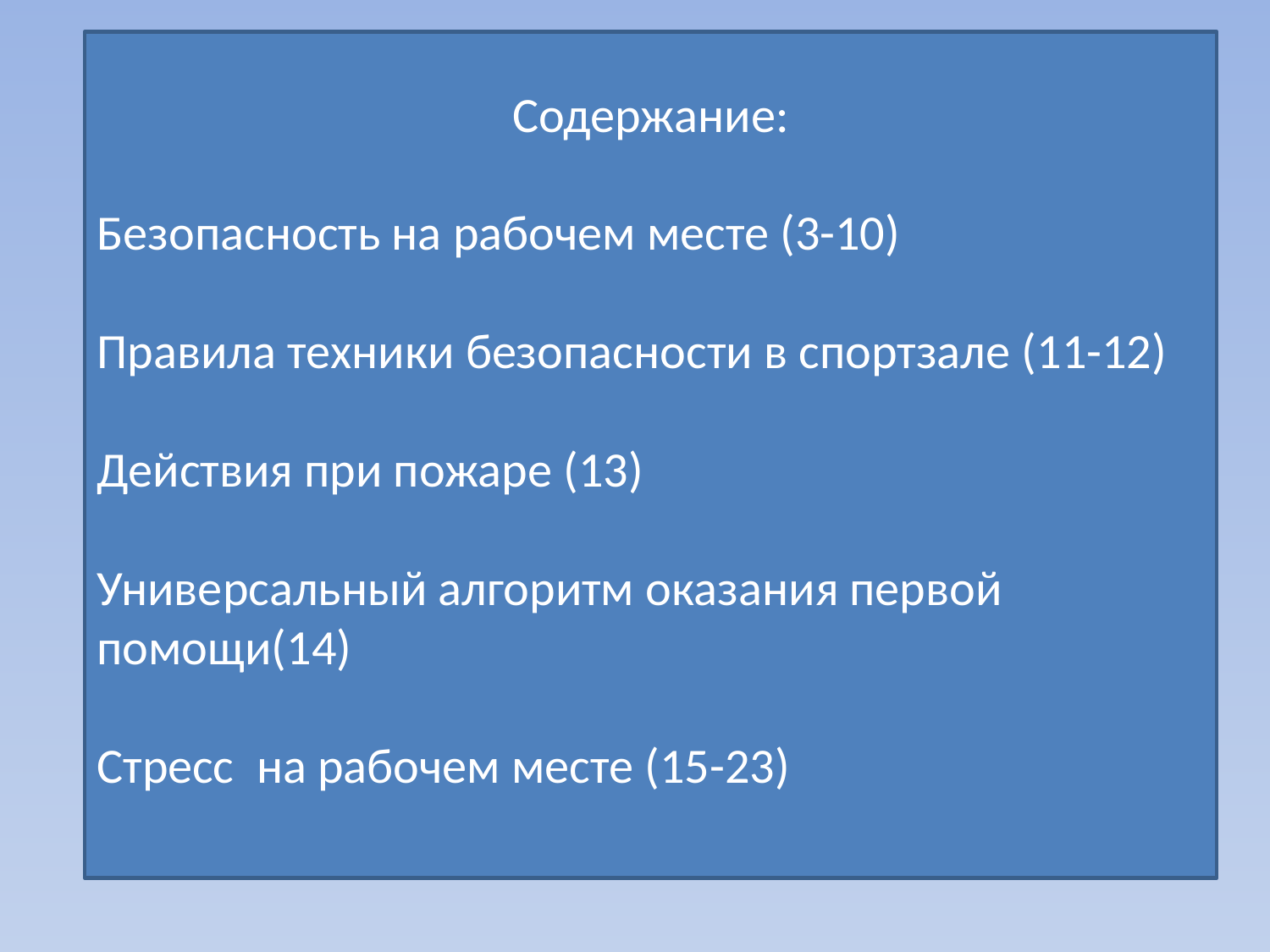

Содержание:

Безопасность на рабочем месте (3-10)

Правила техники безопасности в спортзале (11-12)

Действия при пожаре (13)

Универсальный алгоритм оказания первой помощи(14)

Стресс  на рабочем месте (15-23)